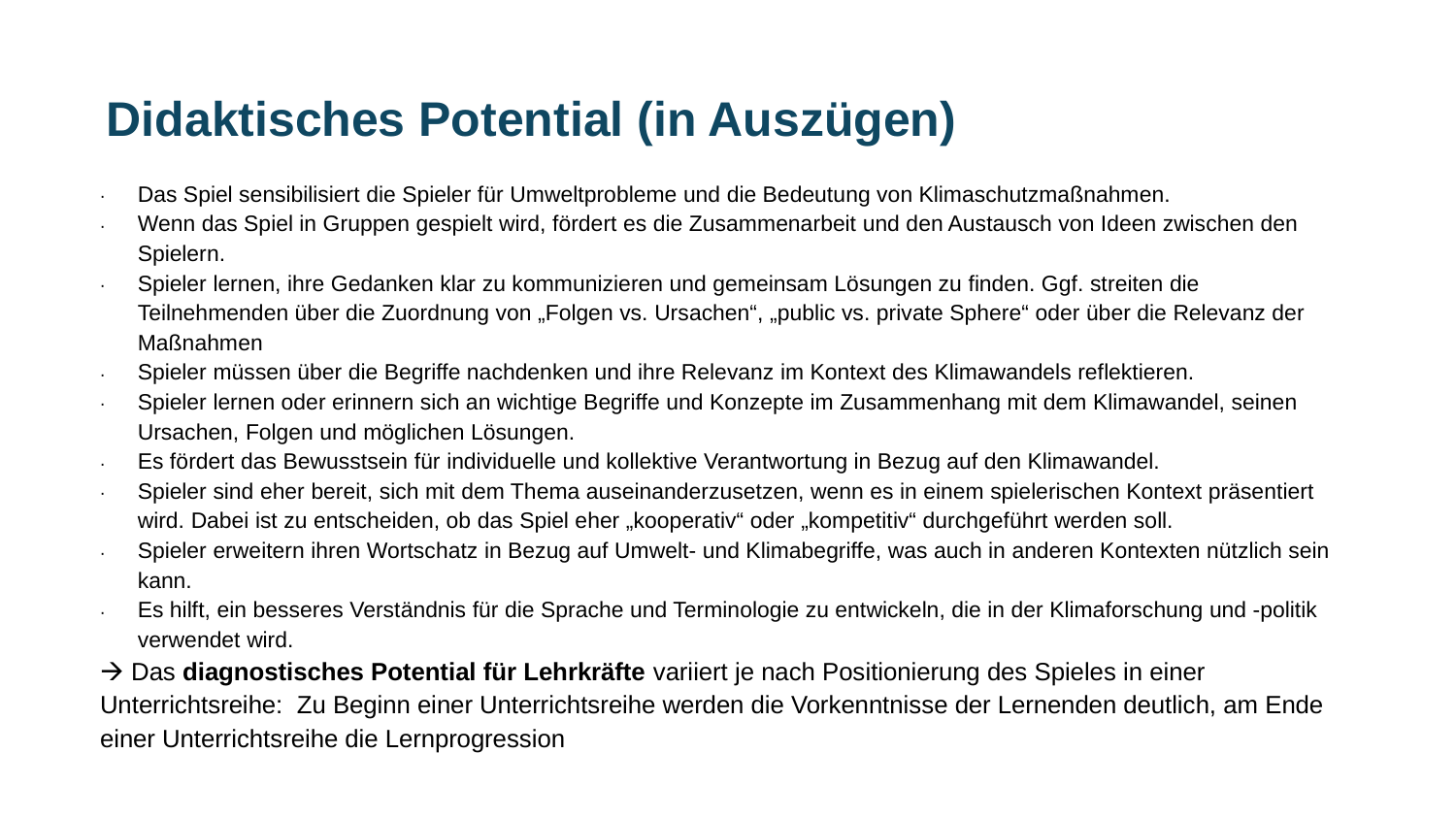

# Didaktisches Potential (in Auszügen)
Das Spiel sensibilisiert die Spieler für Umweltprobleme und die Bedeutung von Klimaschutzmaßnahmen.
Wenn das Spiel in Gruppen gespielt wird, fördert es die Zusammenarbeit und den Austausch von Ideen zwischen den Spielern.
Spieler lernen, ihre Gedanken klar zu kommunizieren und gemeinsam Lösungen zu finden. Ggf. streiten die Teilnehmenden über die Zuordnung von „Folgen vs. Ursachen“, „public vs. private Sphere“ oder über die Relevanz der Maßnahmen
Spieler müssen über die Begriffe nachdenken und ihre Relevanz im Kontext des Klimawandels reflektieren.
Spieler lernen oder erinnern sich an wichtige Begriffe und Konzepte im Zusammenhang mit dem Klimawandel, seinen Ursachen, Folgen und möglichen Lösungen.
Es fördert das Bewusstsein für individuelle und kollektive Verantwortung in Bezug auf den Klimawandel.
Spieler sind eher bereit, sich mit dem Thema auseinanderzusetzen, wenn es in einem spielerischen Kontext präsentiert wird. Dabei ist zu entscheiden, ob das Spiel eher „kooperativ“ oder „kompetitiv“ durchgeführt werden soll.
Spieler erweitern ihren Wortschatz in Bezug auf Umwelt- und Klimabegriffe, was auch in anderen Kontexten nützlich sein kann.
Es hilft, ein besseres Verständnis für die Sprache und Terminologie zu entwickeln, die in der Klimaforschung und -politik verwendet wird.
🡪 Das diagnostisches Potential für Lehrkräfte variiert je nach Positionierung des Spieles in einer Unterrichtsreihe:  Zu Beginn einer Unterrichtsreihe werden die Vorkenntnisse der Lernenden deutlich, am Ende einer Unterrichtsreihe die Lernprogression